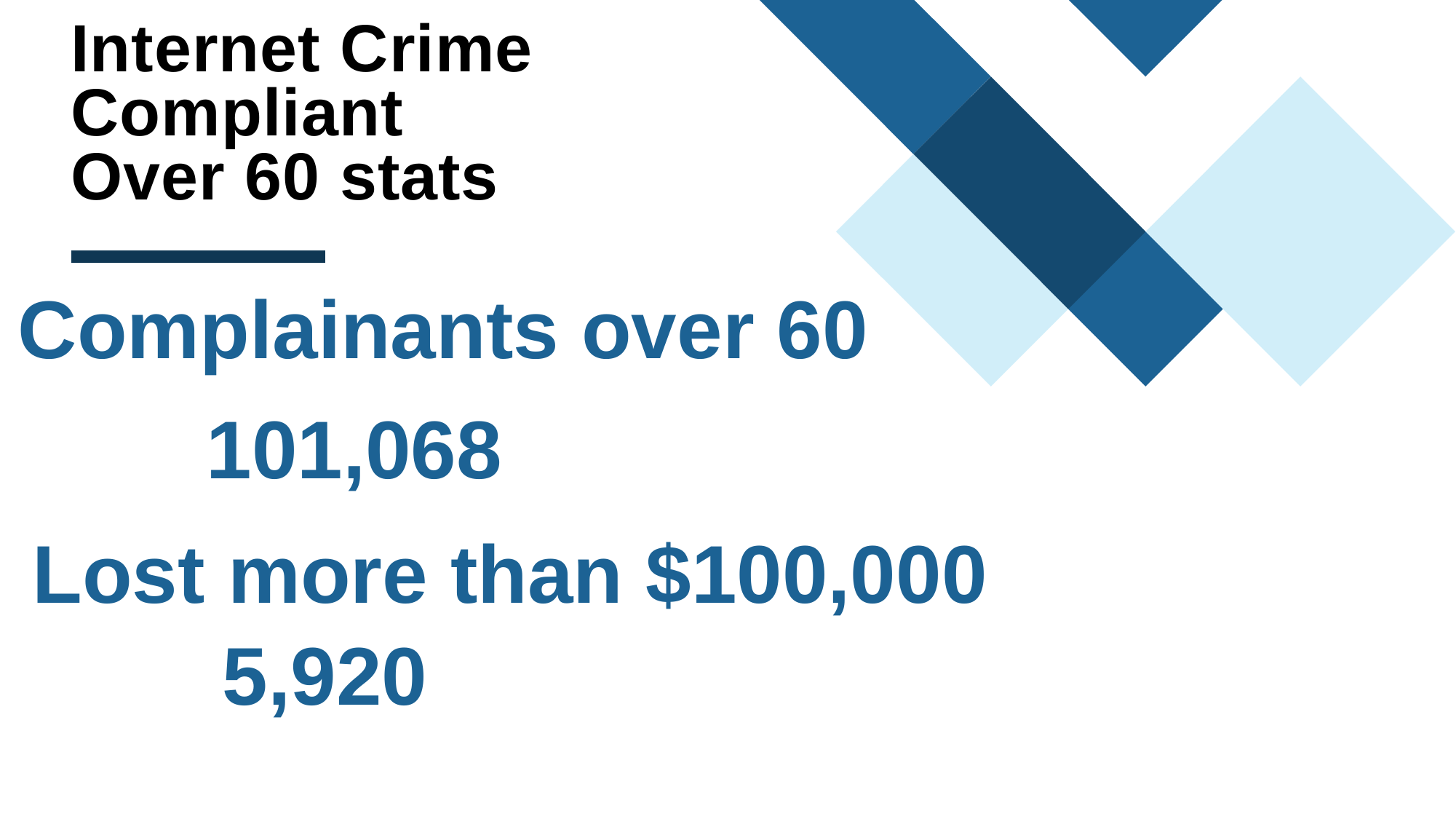

# Internet Crime Compliant Over 60 stats
Complainants over 60
101,068
Lost more than $100,000
5,920